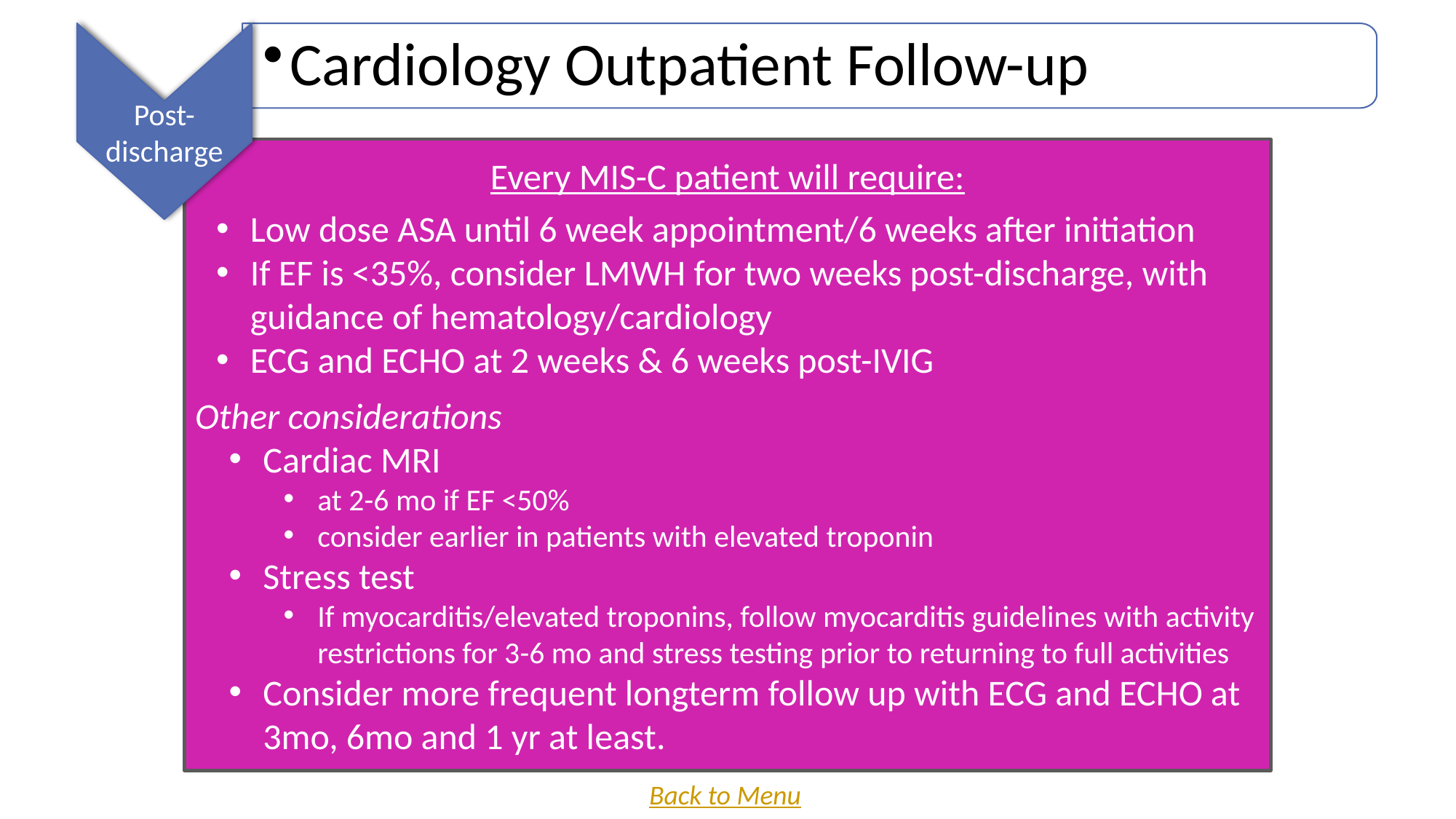

Post-discharge
Cardiology Outpatient Follow-up
Every MIS-C patient will require:
Low dose ASA until 6 week appointment/6 weeks after initiation
If EF is <35%, consider LMWH for two weeks post-discharge, with guidance of hematology/cardiology
ECG and ECHO at 2 weeks & 6 weeks post-IVIG
Other considerations
Cardiac MRI
at 2-6 mo if EF <50%
consider earlier in patients with elevated troponin
Stress test
If myocarditis/elevated troponins, follow myocarditis guidelines with activity restrictions for 3-6 mo and stress testing prior to returning to full activities
Consider more frequent longterm follow up with ECG and ECHO at 3mo, 6mo and 1 yr at least.
Back to Menu